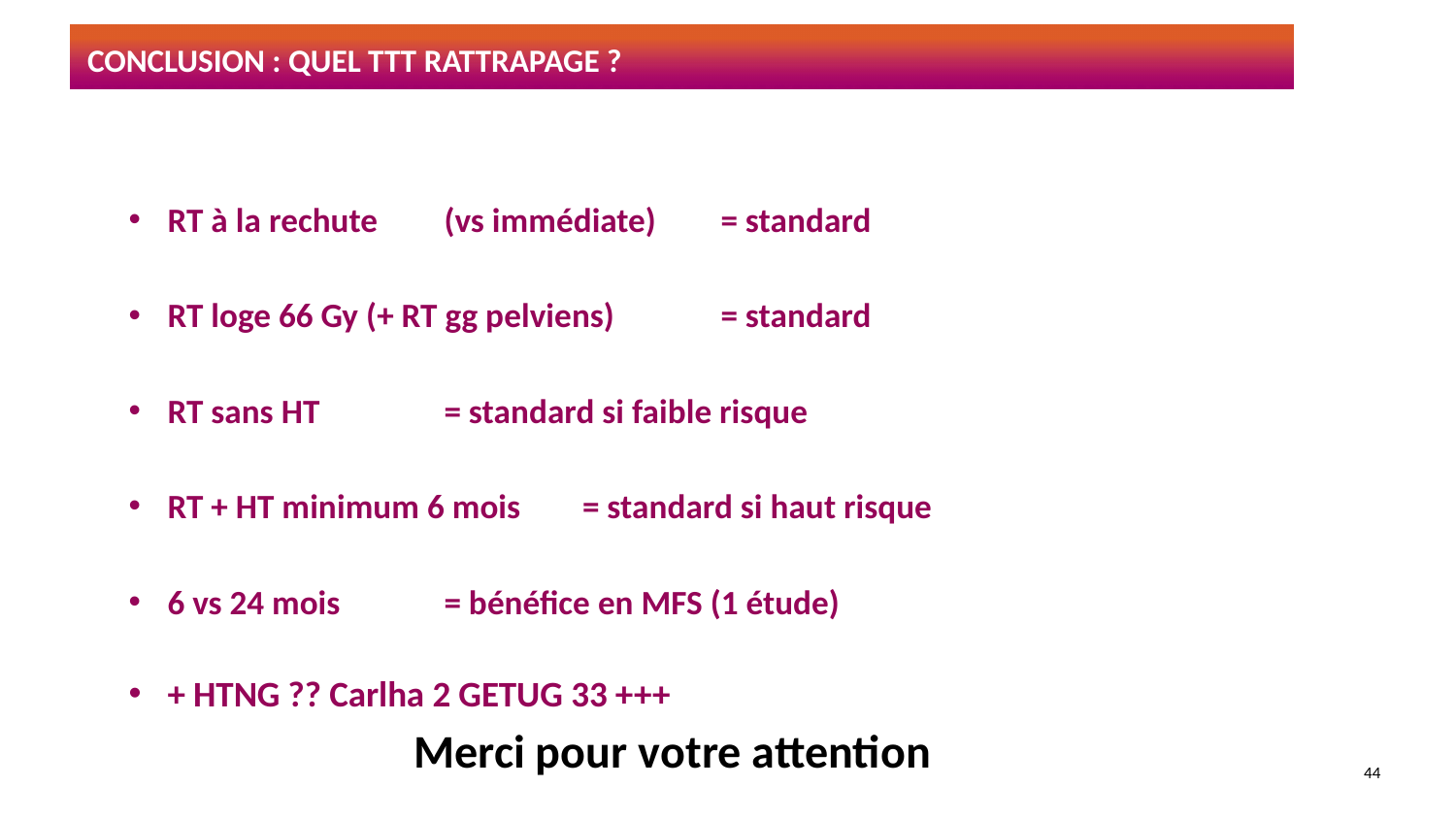

# CONCLUSION : QUEL ttt rattrapage ?
RT à la rechute 	(vs immédiate)			= standard

RT loge 66 Gy (+ RT gg pelviens) 			= standard

RT sans HT									= standard si faible risque

RT + HT minimum 6 mois 					= standard si haut risque

6 vs 24 mois 								= bénéfice en MFS (1 étude)

+ HTNG ?? Carlha 2 GETUG 33 +++
Merci pour votre attention